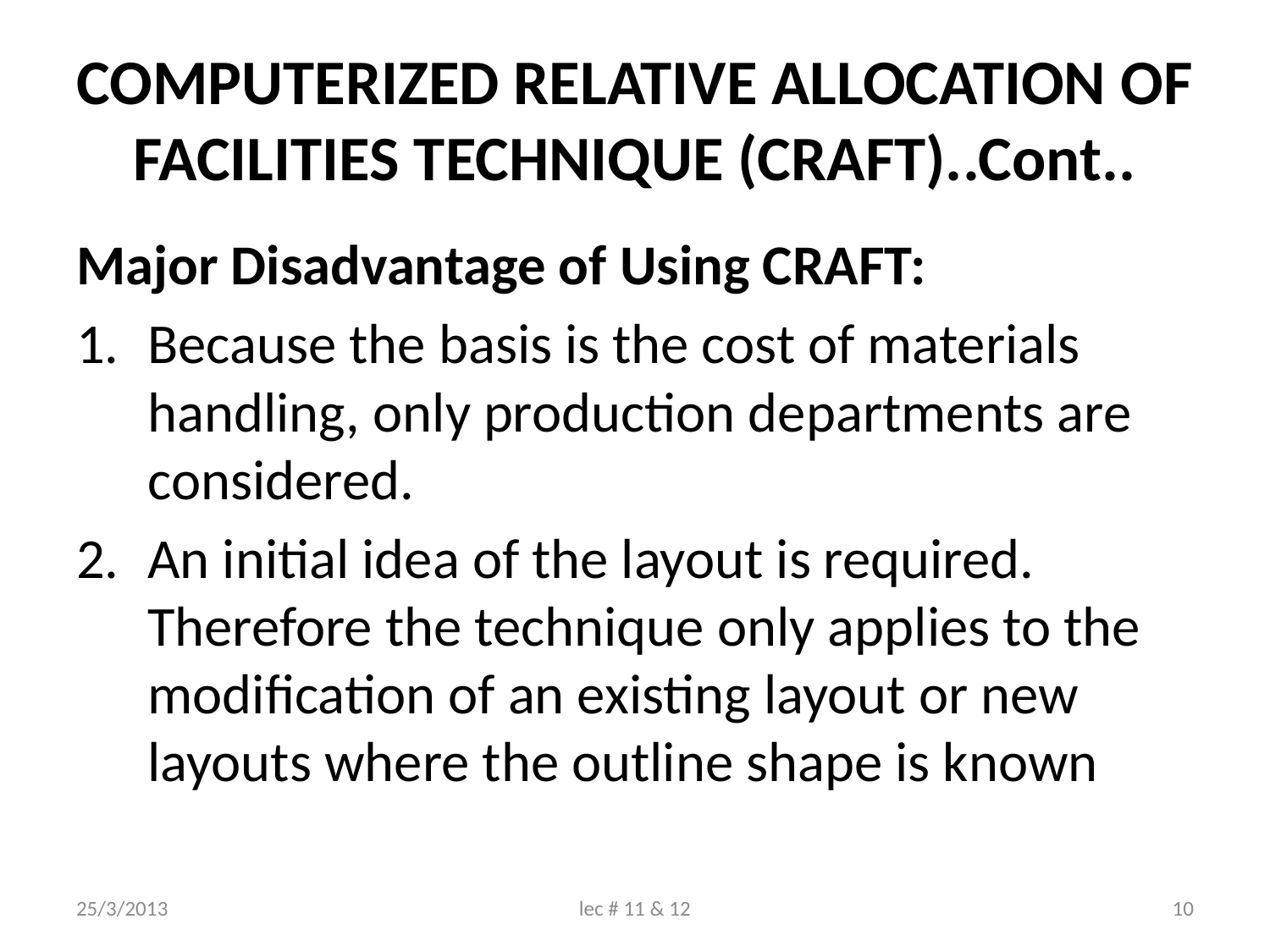

# COMPUTERIZED RELATIVE ALLOCATION OF FACILITIES TECHNIQUE (CRAFT)..Cont..
Major Disadvantage of Using CRAFT:
Because the basis is the cost of materials handling, only production departments are considered.
An initial idea of the layout is required. Therefore the technique only applies to the modification of an existing layout or new layouts where the outline shape is known
25/3/2013
lec # 11 & 12
10